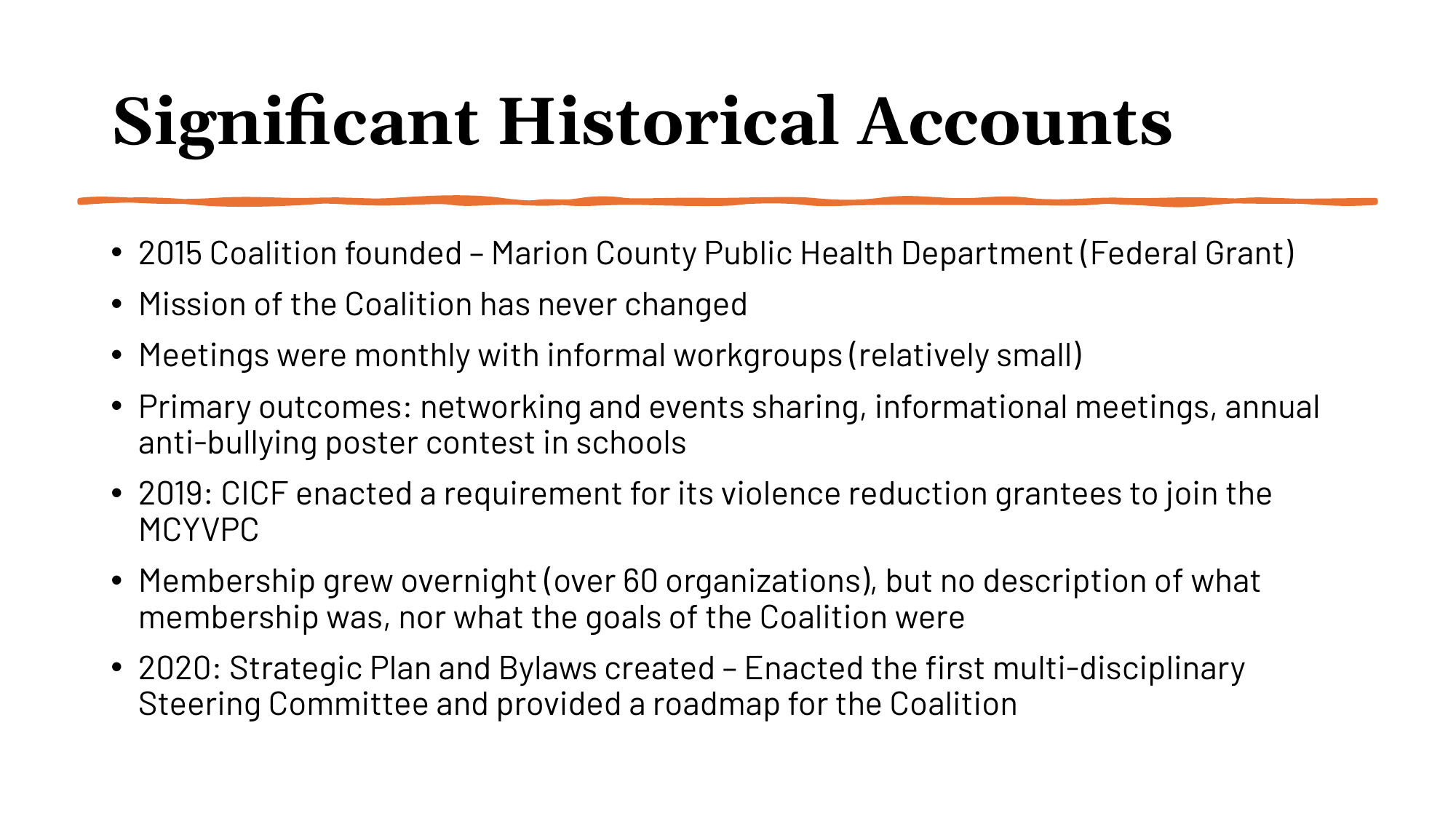

# Significant Historical Accounts

2015 Coalition founded – Marion County Public Health Department (Federal Grant)
Mission of the Coalition has never changed
Meetings were monthly with informal workgroups (relatively small)
Primary outcomes: networking and events sharing, informational meetings, annual anti-bullying poster contest in schools
2019: CICF enacted a requirement for its violence reduction grantees to join the MCYVPC
Membership grew overnight (over 60 organizations), but no description of what membership was, nor what the goals of the Coalition were
2020: Strategic Plan and Bylaws created – Enacted the first multi-disciplinary Steering Committee and provided a roadmap for the Coalition